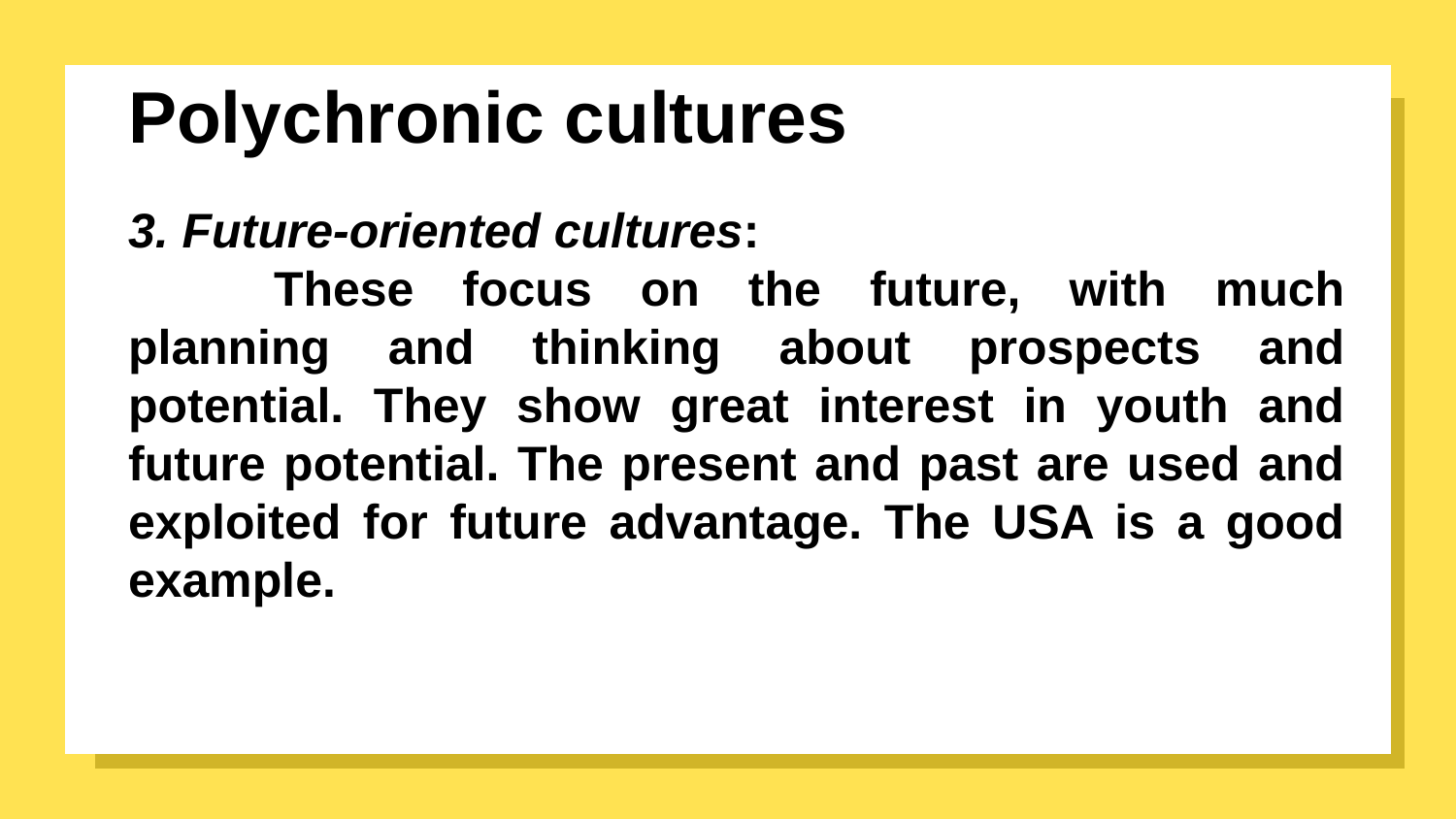

# Polychronic cultures
3. Future-oriented cultures:
	These focus on the future, with much planning and thinking about prospects and potential. They show great interest in youth and future potential. The present and past are used and exploited for future advantage. The USA is a good example.